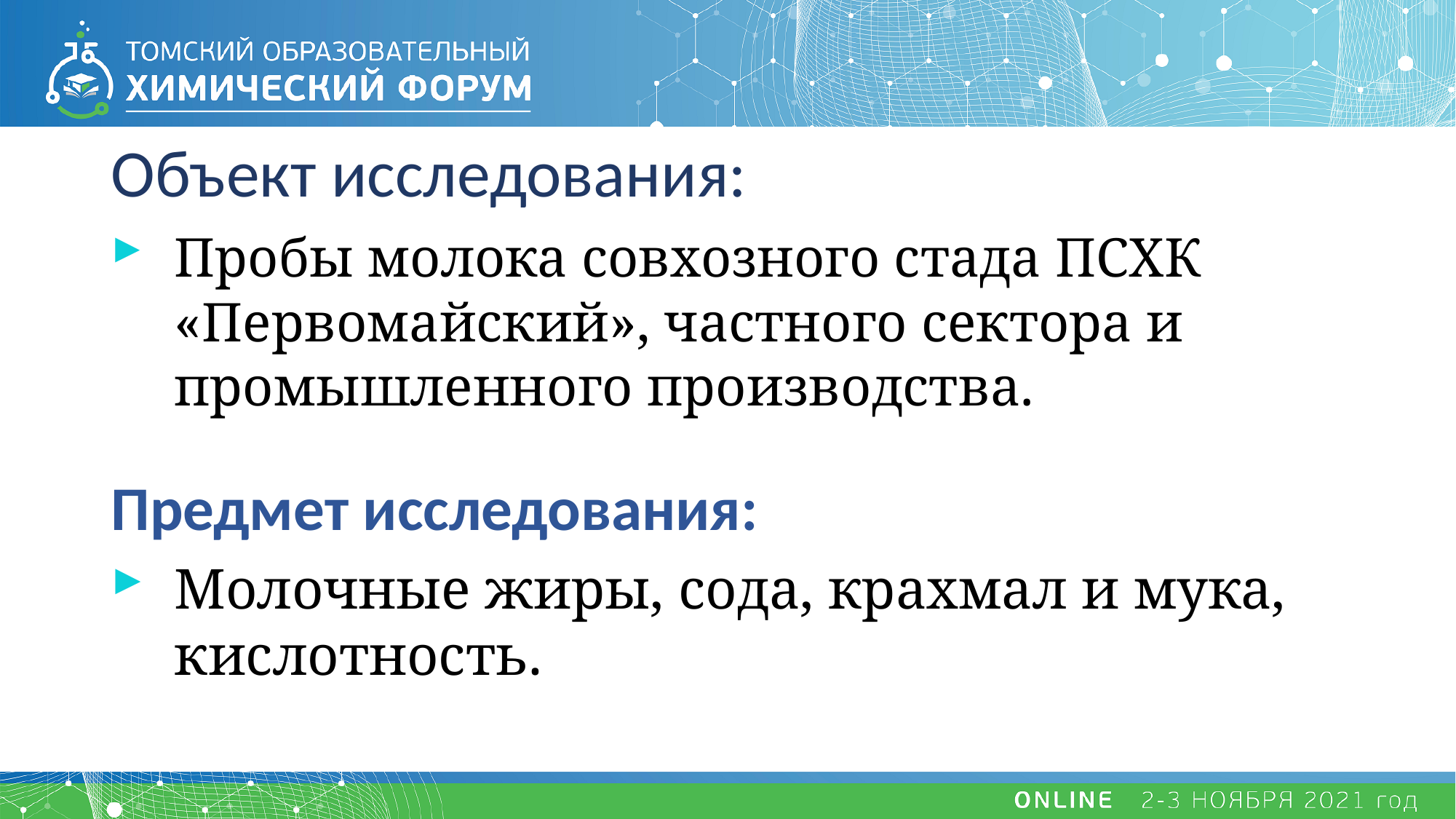

# Объект исследования:
Пробы молока совхозного стада ПСХК «Первомайский», частного сектора и промышленного производства.
исследования:
Предмет исследования:
Молочные жиры, сода, крахмал и мука, кислотность.
едования: